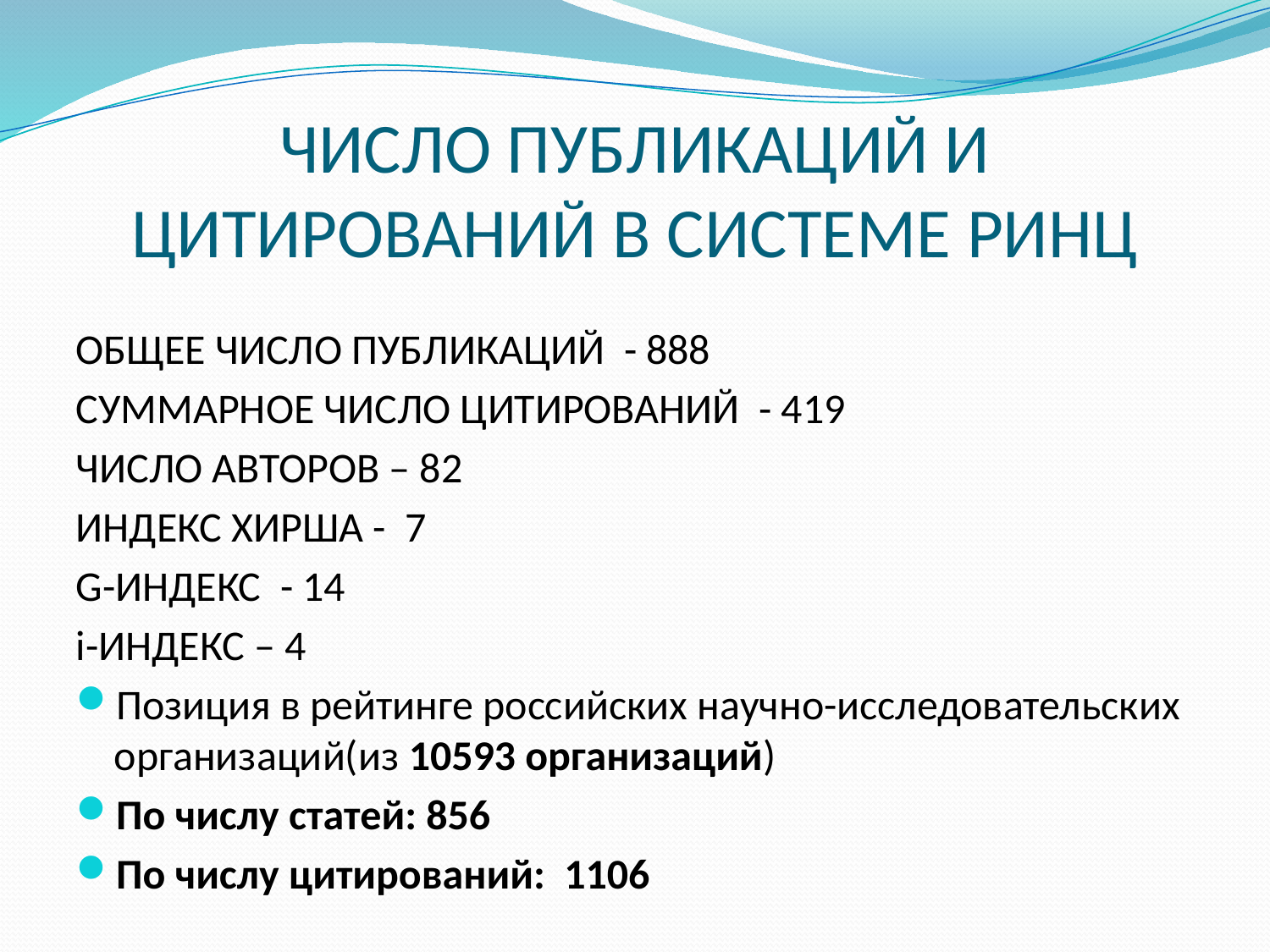

# ЧИСЛО ПУБЛИКАЦИЙ И ЦИТИРОВАНИЙ В СИСТЕМЕ РИНЦ
ОБЩЕЕ ЧИСЛО ПУБЛИКАЦИЙ  - 888
СУММАРНОЕ ЧИСЛО ЦИТИРОВАНИЙ  - 419
ЧИСЛО АВТОРОВ – 82
ИНДЕКС ХИРША -  7
G-ИНДЕКС  - 14
i-ИНДЕКС – 4
Позиция в рейтинге российских научно-исследовательских организаций(из 10593 организаций)
По числу статей: 856
По числу цитирований:  1106